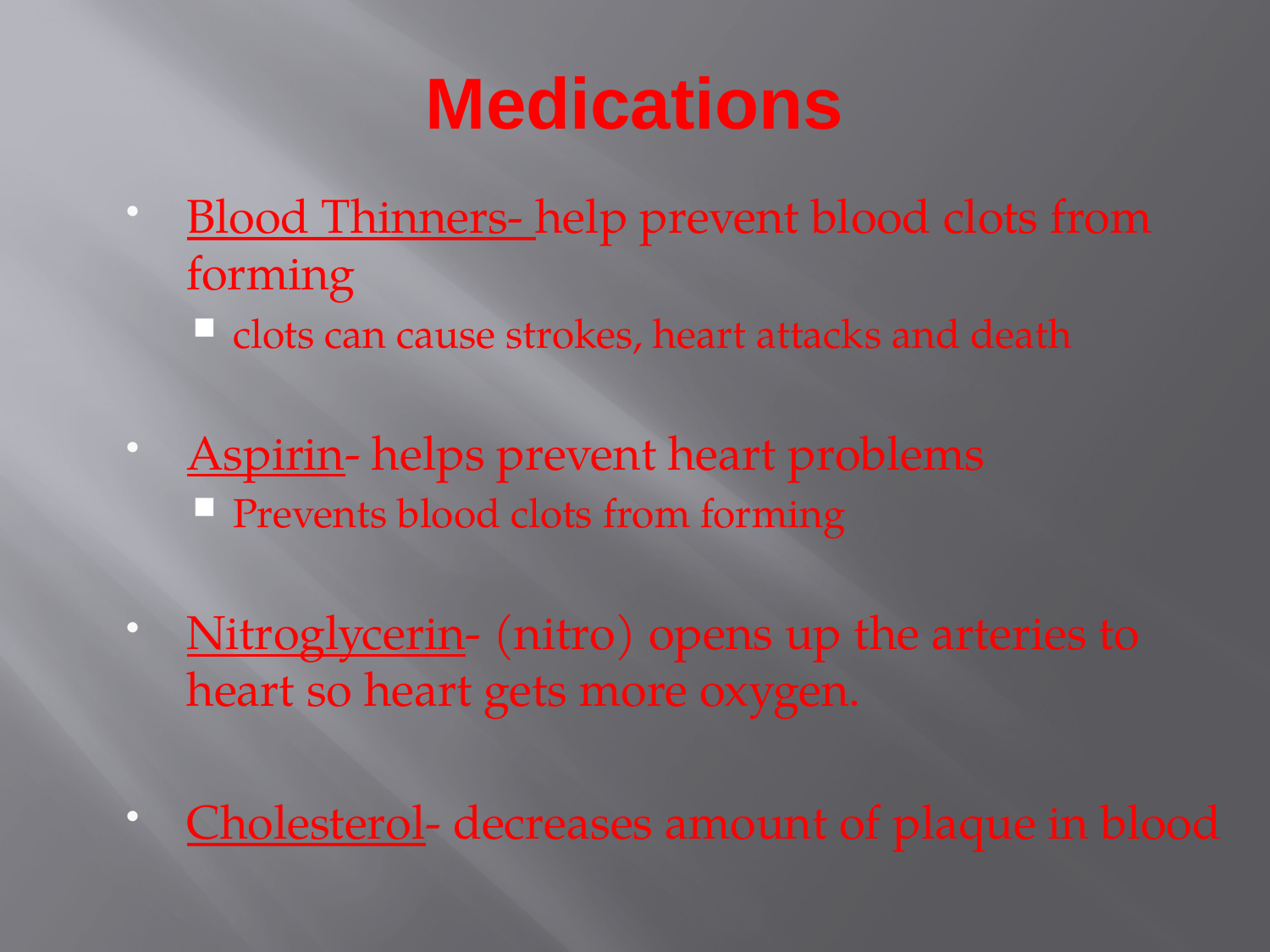

# Medications
Blood Thinners- help prevent blood clots from forming
clots can cause strokes, heart attacks and death

Aspirin- helps prevent heart problems
Prevents blood clots from forming

Nitroglycerin- (nitro) opens up the arteries to heart so heart gets more oxygen.

Cholesterol- decreases amount of plaque in blood